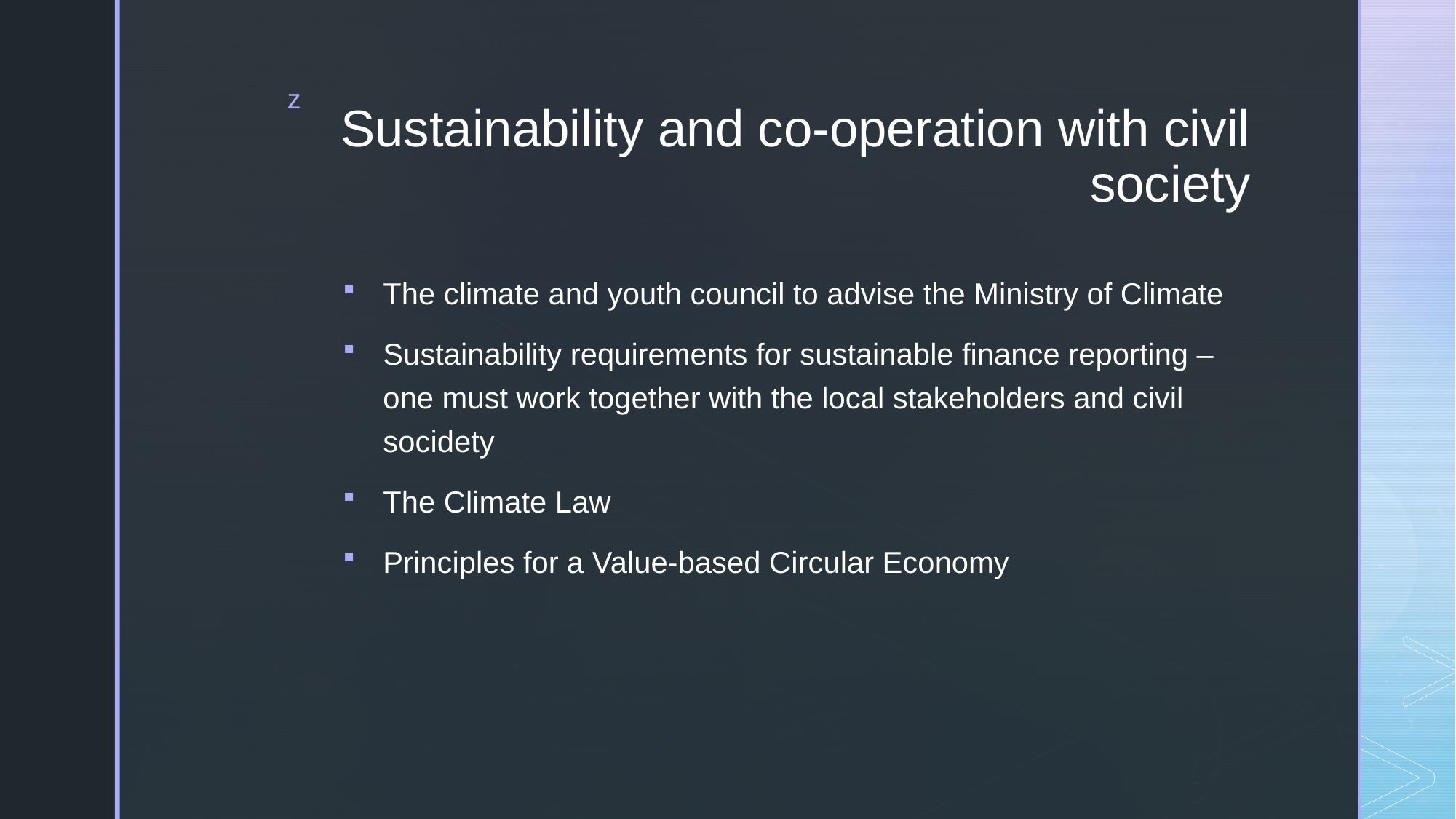

# Sustainability and co-operation with civil society
The climate and youth council to advise the Ministry of Climate
Sustainability requirements for sustainable finance reporting – one must work together with the local stakeholders and civil socidety
The Climate Law
Principles for a Value-based Circular Economy